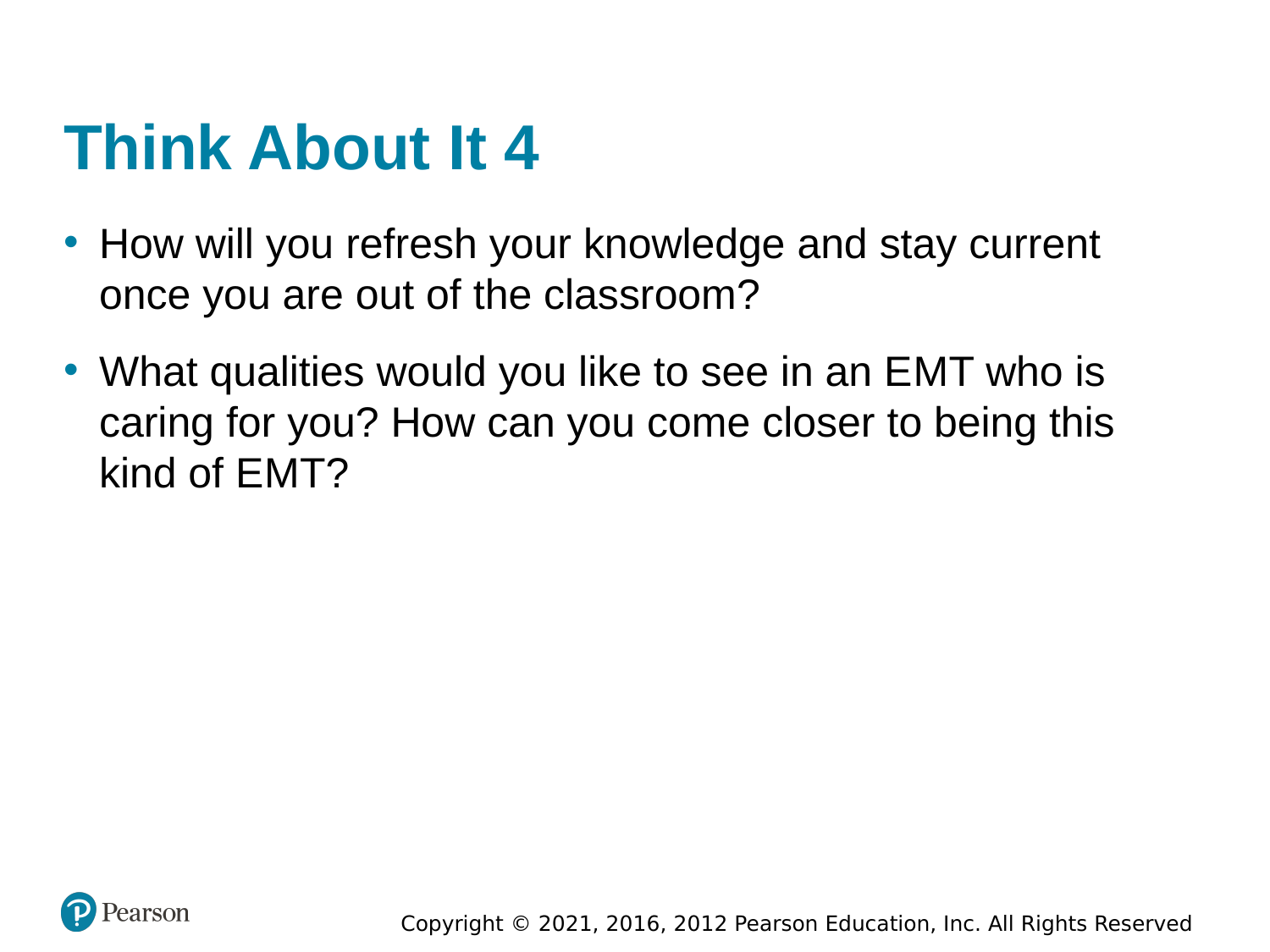

# Think About It 4
How will you refresh your knowledge and stay current once you are out of the classroom?
What qualities would you like to see in an E M T who is caring for you? How can you come closer to being this kind of E M T?